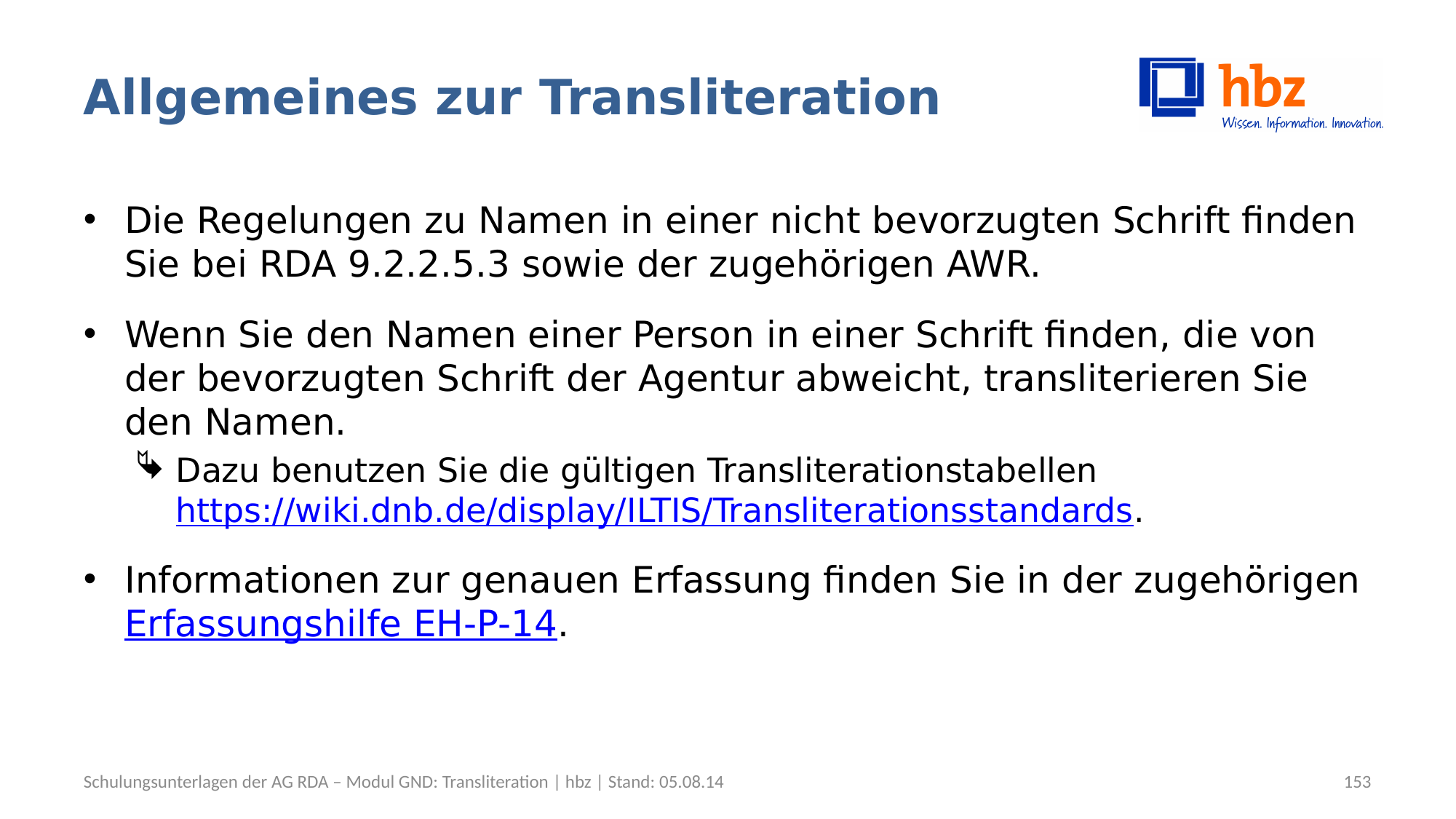

# Allgemeines zur Transliteration
Die Regelungen zu Namen in einer nicht bevorzugten Schrift finden Sie bei RDA 9.2.2.5.3 sowie der zugehörigen AWR.
Wenn Sie den Namen einer Person in einer Schrift finden, die von der bevorzugten Schrift der Agentur abweicht, transliterieren Sie den Namen.
Dazu benutzen Sie die gültigen Transliterationstabellen https://wiki.dnb.de/display/ILTIS/Transliterationsstandards.
Informationen zur genauen Erfassung finden Sie in der zugehörigen Erfassungshilfe EH-P-14.
Schulungsunterlagen der AG RDA – Modul GND: Transliteration | hbz | Stand: 05.08.14
153